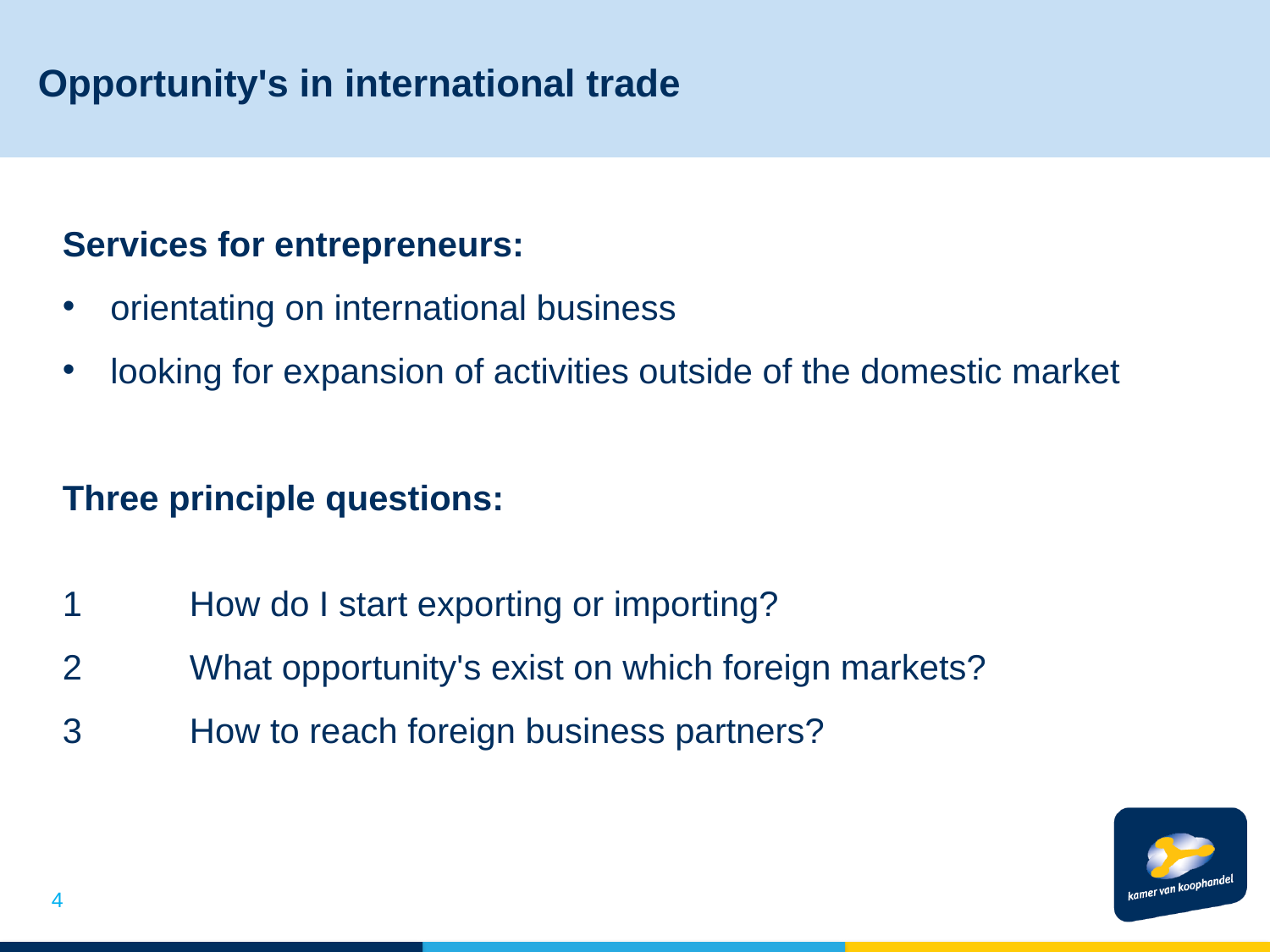

# Opportunity's in international trade
Services for entrepreneurs:
orientating on international business
looking for expansion of activities outside of the domestic market

Three principle questions:

1	How do I start exporting or importing?
2	What opportunity's exist on which foreign markets?
3	How to reach foreign business partners?

4